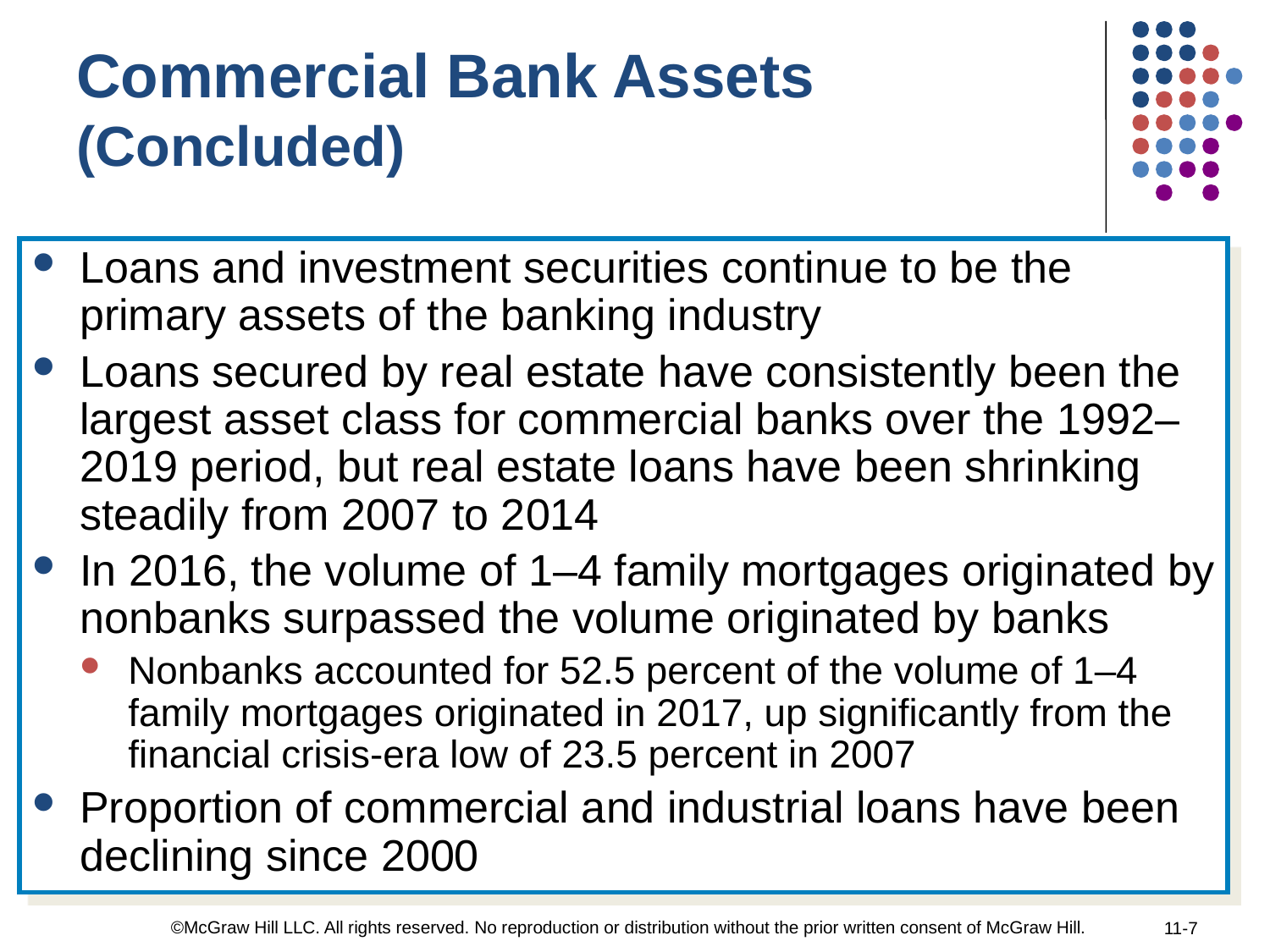

Commercial Bank Assets (Concluded)
Loans and investment securities continue to be the primary assets of the banking industry
Loans secured by real estate have consistently been the largest asset class for commercial banks over the 1992–2019 period, but real estate loans have been shrinking steadily from 2007 to 2014
In 2016, the volume of 1–4 family mortgages originated by nonbanks surpassed the volume originated by banks
Nonbanks accounted for 52.5 percent of the volume of 1–4 family mortgages originated in 2017, up significantly from the financial crisis-era low of 23.5 percent in 2007
Proportion of commercial and industrial loans have been declining since 2000
   ©McGraw Hill LLC. All rights reserved. No reproduction or distribution without the prior written consent of McGraw Hill.
11-7